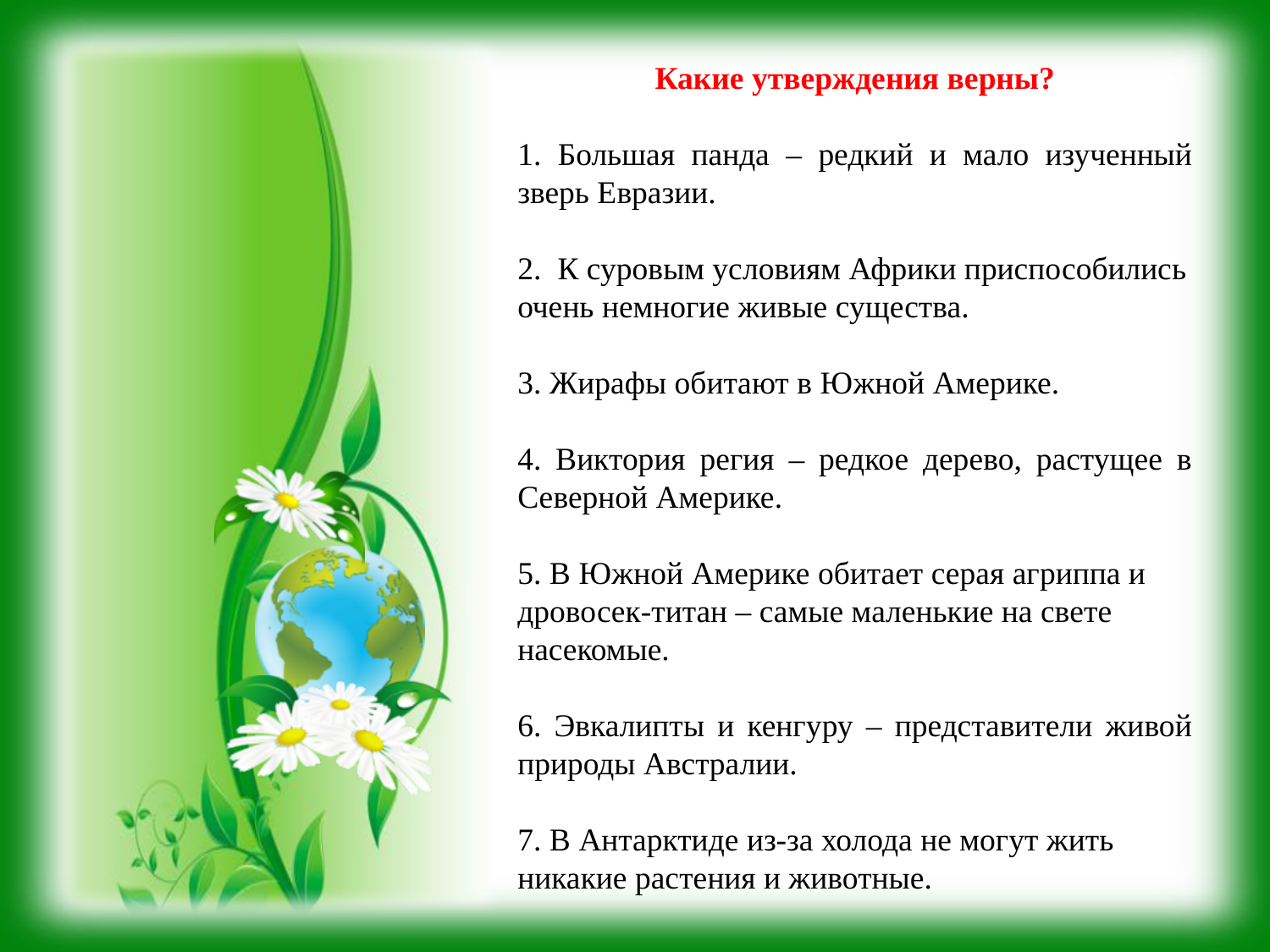

Какие утверждения верны?

1. Большая панда – редкий и мало изученный зверь Евразии.

2.  К суровым условиям Африки приспособились очень немногие живые существа.

3. Жирафы обитают в Южной Америке.

4. Виктория регия – редкое дерево, растущее в Северной Америке.

5. В Южной Америке обитает серая агриппа и дровосек-титан – самые маленькие на свете насекомые.

6. Эвкалипты и кенгуру – представители живой природы Австралии.

7. В Антарктиде из-за холода не могут жить никакие растения и животные.